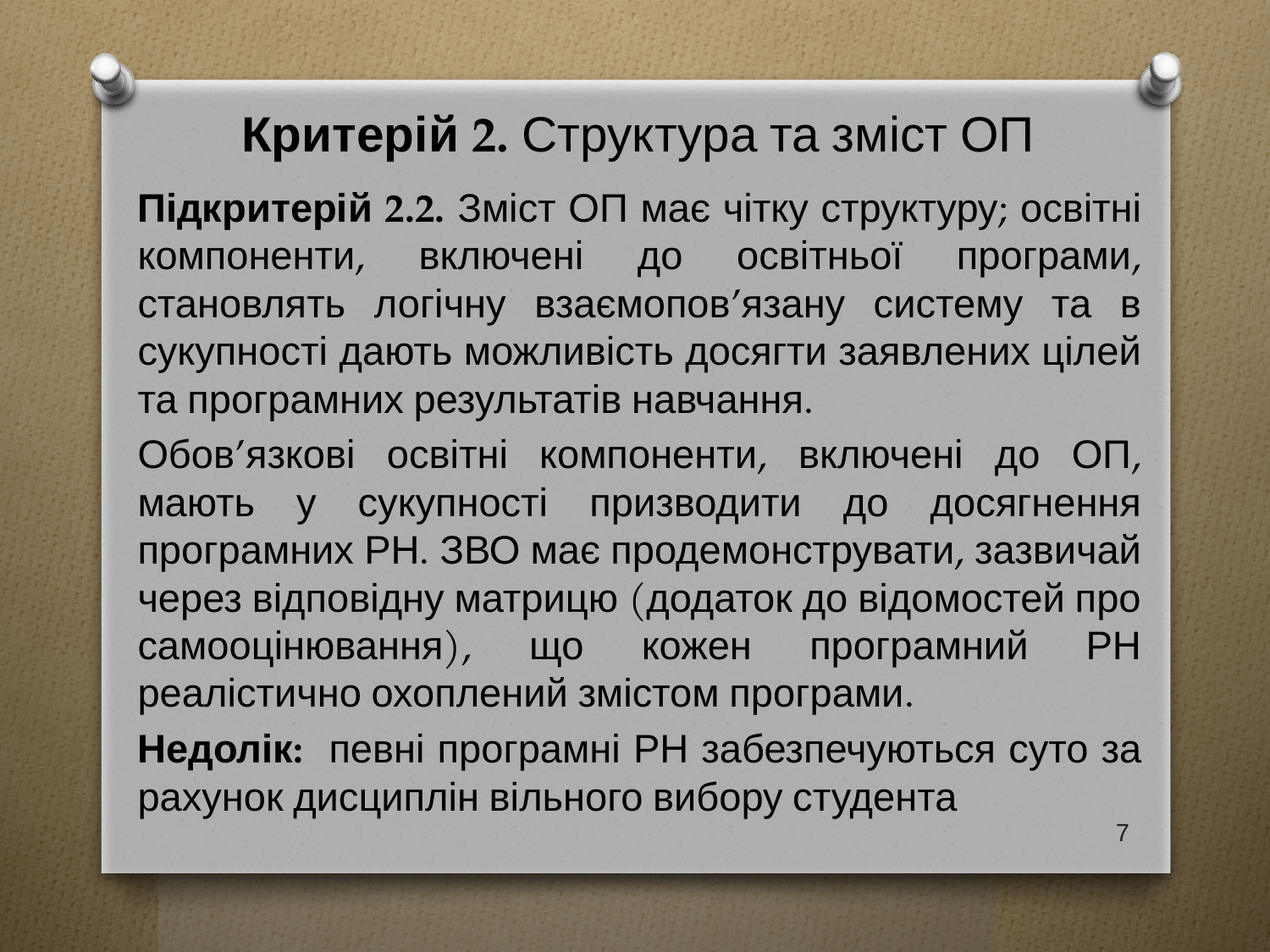

# Критерій 2. Структура та зміст ОП
Підкритерій 2.2. Зміст ОП має чітку структуру; освітні компоненти, включені до освітньої програми, становлять логічну взаємопов’язану систему та в сукупності дають можливість досягти заявлених цілей та програмних результатів навчання.
Обов’язкові освітні компоненти, включені до ОП, мають у сукупності призводити до досягнення програмних РН. ЗВО має продемонструвати, зазвичай через відповідну матрицю (додаток до відомостей про самооцінювання), що кожен програмний РН реалістично охоплений змістом програми.
Недолік:  певні програмні РН забезпечуються суто за рахунок дисциплін вільного вибору студента

7